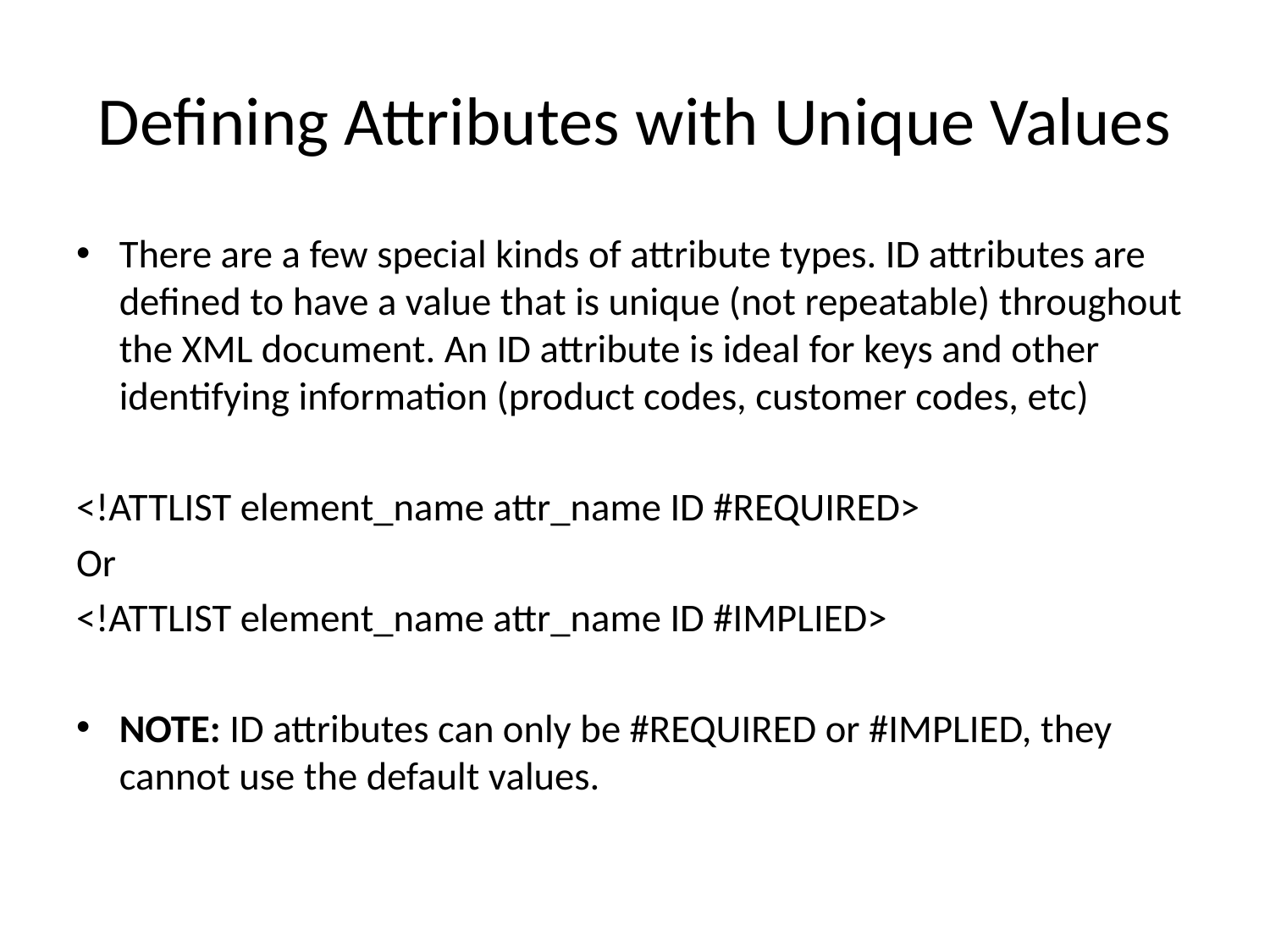

# Defining Attributes with Unique Values
There are a few special kinds of attribute types. ID attributes are defined to have a value that is unique (not repeatable) throughout the XML document. An ID attribute is ideal for keys and other identifying information (product codes, customer codes, etc)

<!ATTLIST element_name attr_name ID #REQUIRED>
Or
<!ATTLIST element_name attr_name ID #IMPLIED>

NOTE: ID attributes can only be #REQUIRED or #IMPLIED, they cannot use the default values.